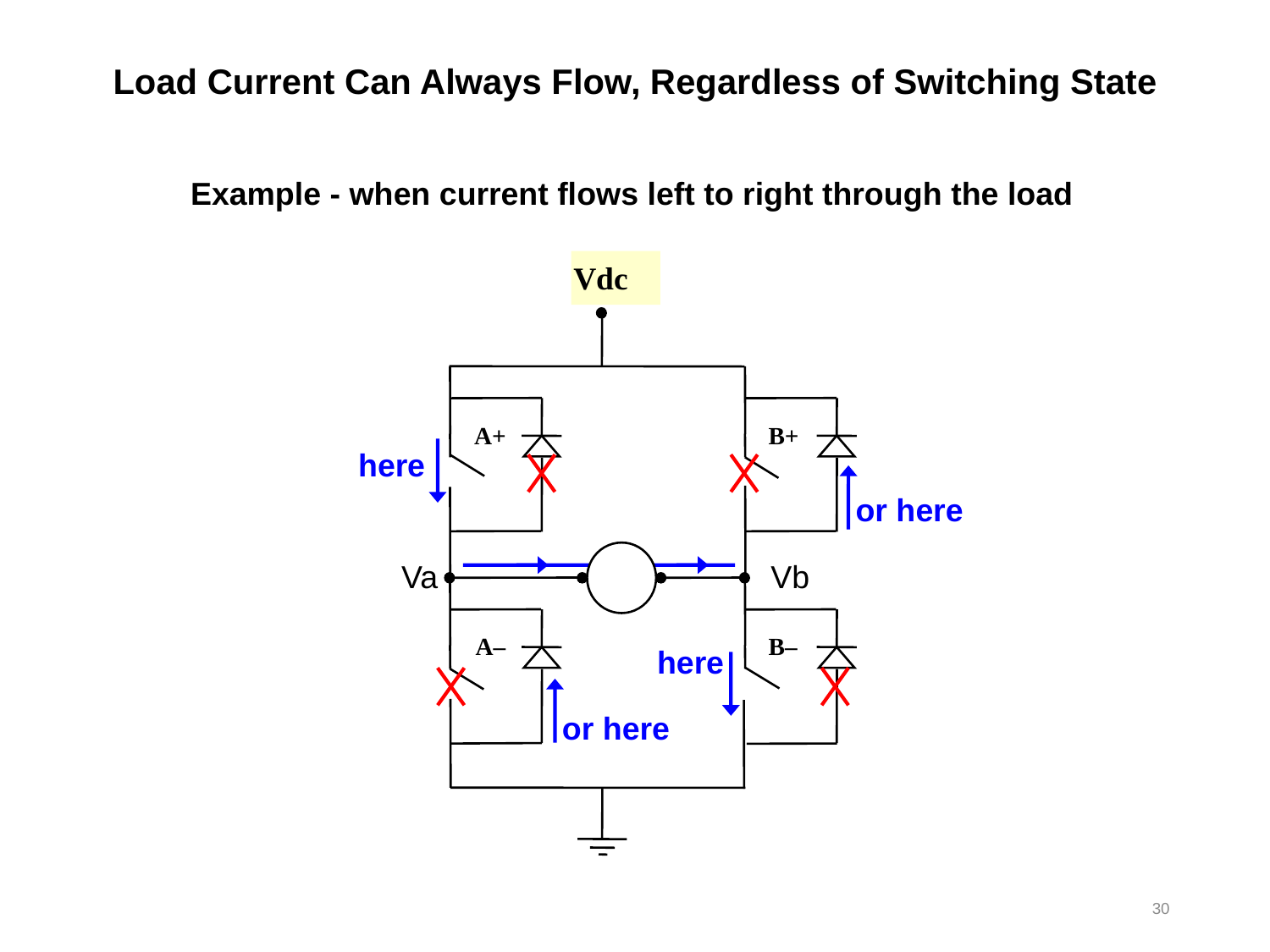

Load Current Can Always Flow, Regardless of Switching State

Example - when current flows left to right through the load

Vdc

A+
B+

here

or here

Va
Vb

Load

A
–
B
–
here

or here

30